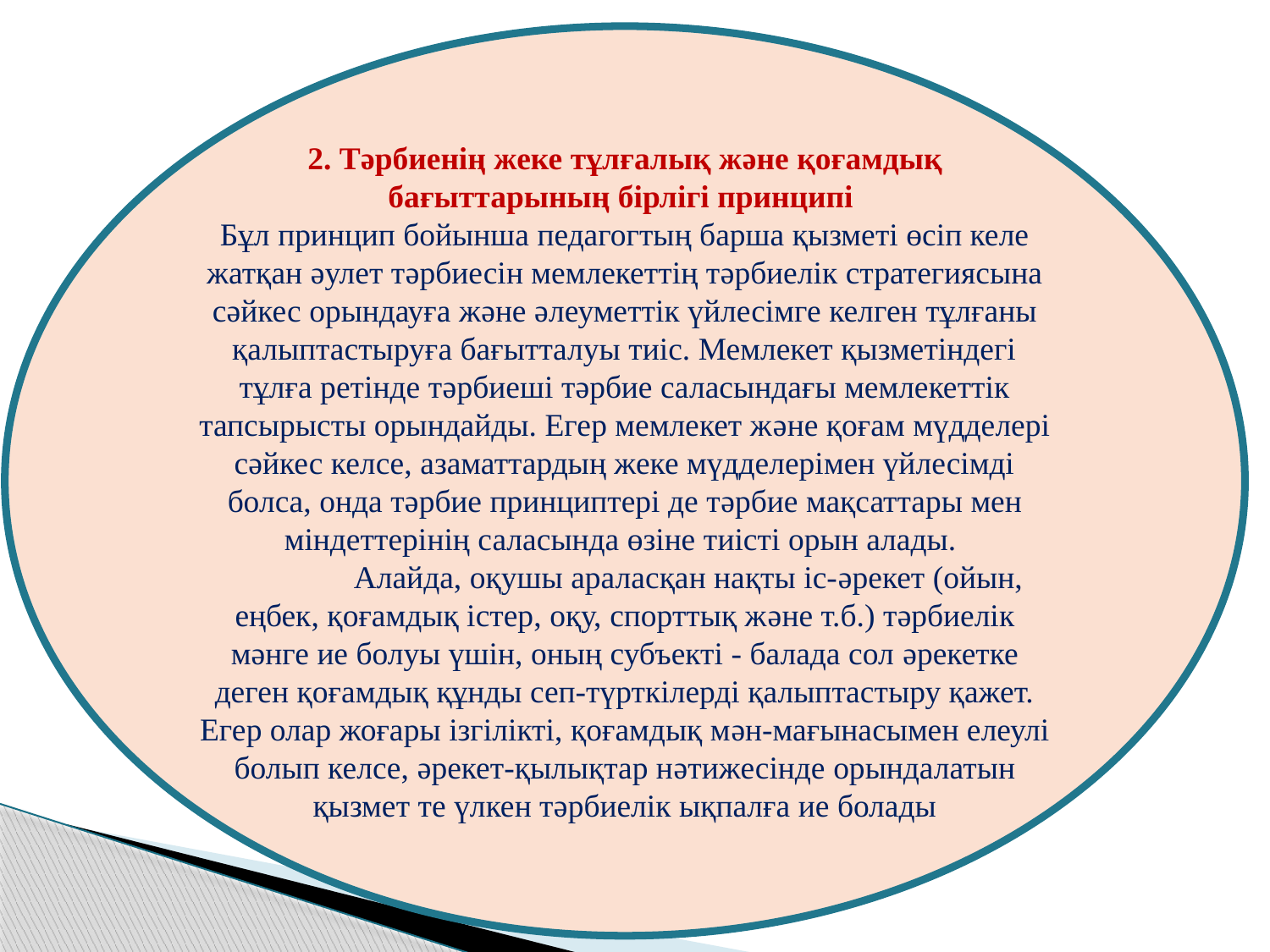

2. Тəрбиенің жеке тұлғалық жəне қоғамдық бағыттарының бірлігі принципі
Бұл принцип бойынша педагогтың барша қызметі өсіп келе жатқан əулет тəрбиесін мемлекеттің тəрбиелік стратегиясына сəйкес орындауға жəне əлеуметтік үйлесімге келген тұлғаны қалыптастыруға бағытталуы тиіс. Мемлекет қызметіндегі тұлға ретінде тəрбиеші тəрбие саласындағы мемлекеттік тапсырысты орындайды. Егер мемлекет жəне қоғам мүдделері сəйкес келсе, азаматтардың жеке мүдделерімен үйлесімді болса, онда тəрбие принциптері де тəрбие мақсаттары мен міндеттерінің саласында өзіне тиісті орын алады.
	Алайда, оқушы араласқан нақты іс-əрекет (ойын, еңбек, қоғамдық істер, оқу, спорттық жəне т.б.) тəрбиелік мəнге ие болуы үшін, оның субъекті - балада сол əрекетке деген қоғамдық құнды сеп-түрткілерді қалыптастыру қажет. Егер олар жоғары ізгілікті, қоғамдық мəн-мағынасымен елеулі болып келсе, əрекет-қылықтар нəтижесінде орындалатын қызмет те үлкен тəрбиелік ықпалға ие болады